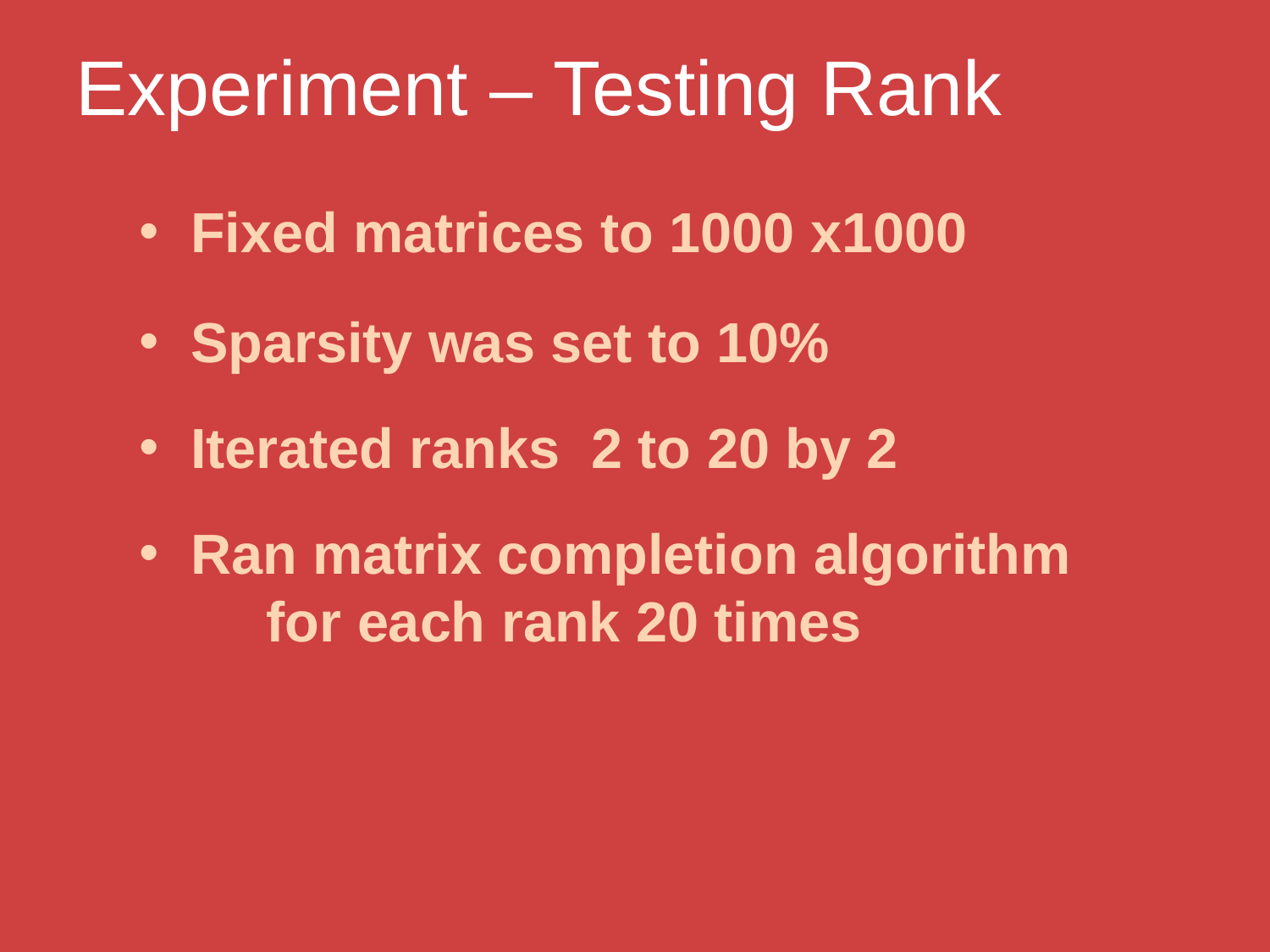

Experiment – Testing Rank
  Fixed matrices to 1000 x1000

  Sparsity was set to 10%

  Iterated ranks  2 to 20 by 2

  Ran matrix completion algorithm 	for each rank 20 times